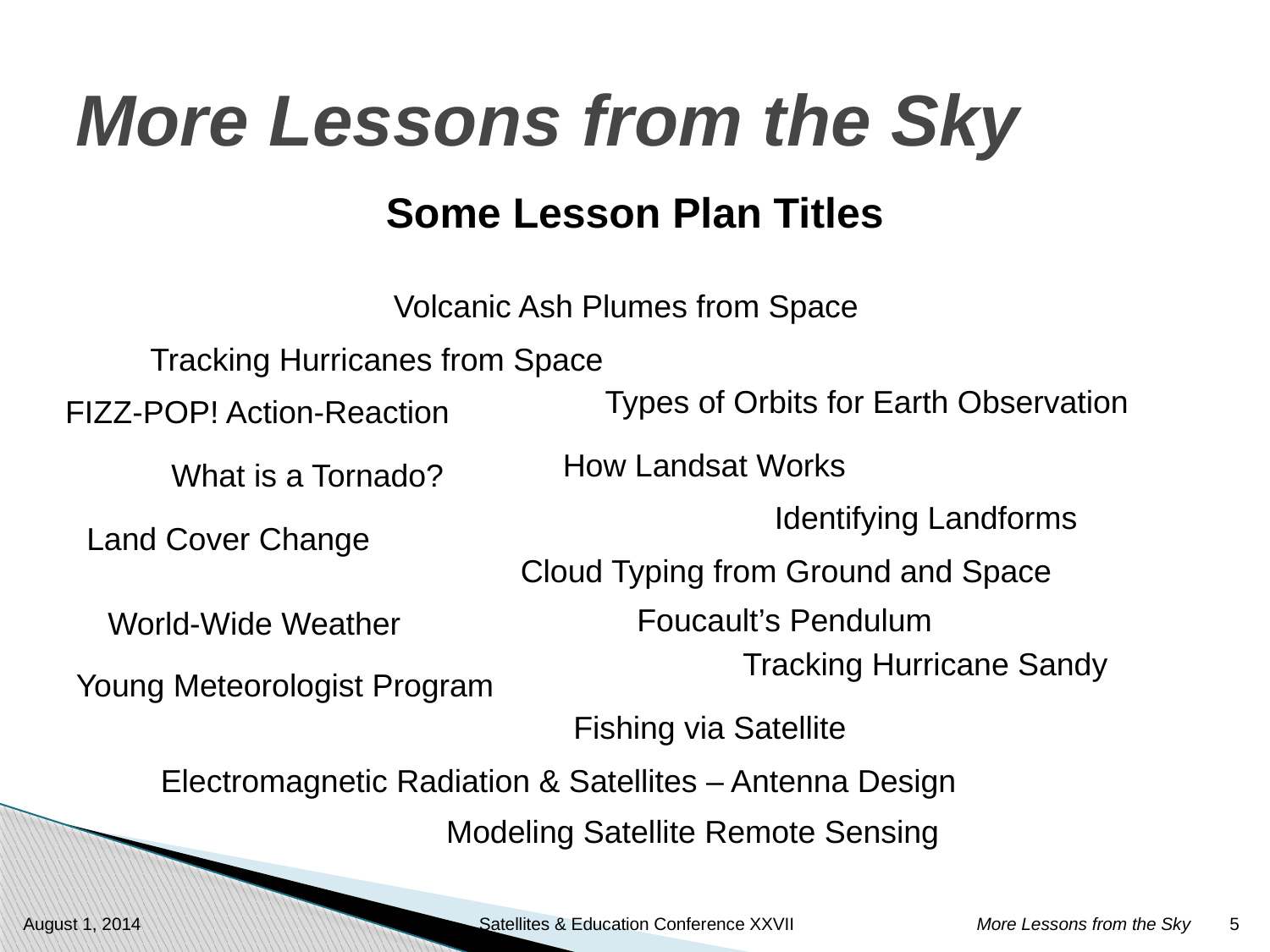

# More Lessons from the Sky
Some Lesson Plan Titles
Volcanic Ash Plumes from Space
Tracking Hurricanes from Space
Types of Orbits for Earth Observation
FIZZ-POP! Action-Reaction
How Landsat Works
What is a Tornado?
Identifying Landforms
Land Cover Change
Cloud Typing from Ground and Space
Foucault’s Pendulum
World-Wide Weather
Tracking Hurricane Sandy
Young Meteorologist Program
Fishing via Satellite
Electromagnetic Radiation & Satellites – Antenna Design
Modeling Satellite Remote Sensing
August 1, 2014
Satellites & Education Conference XXVII
More Lessons from the Sky        5